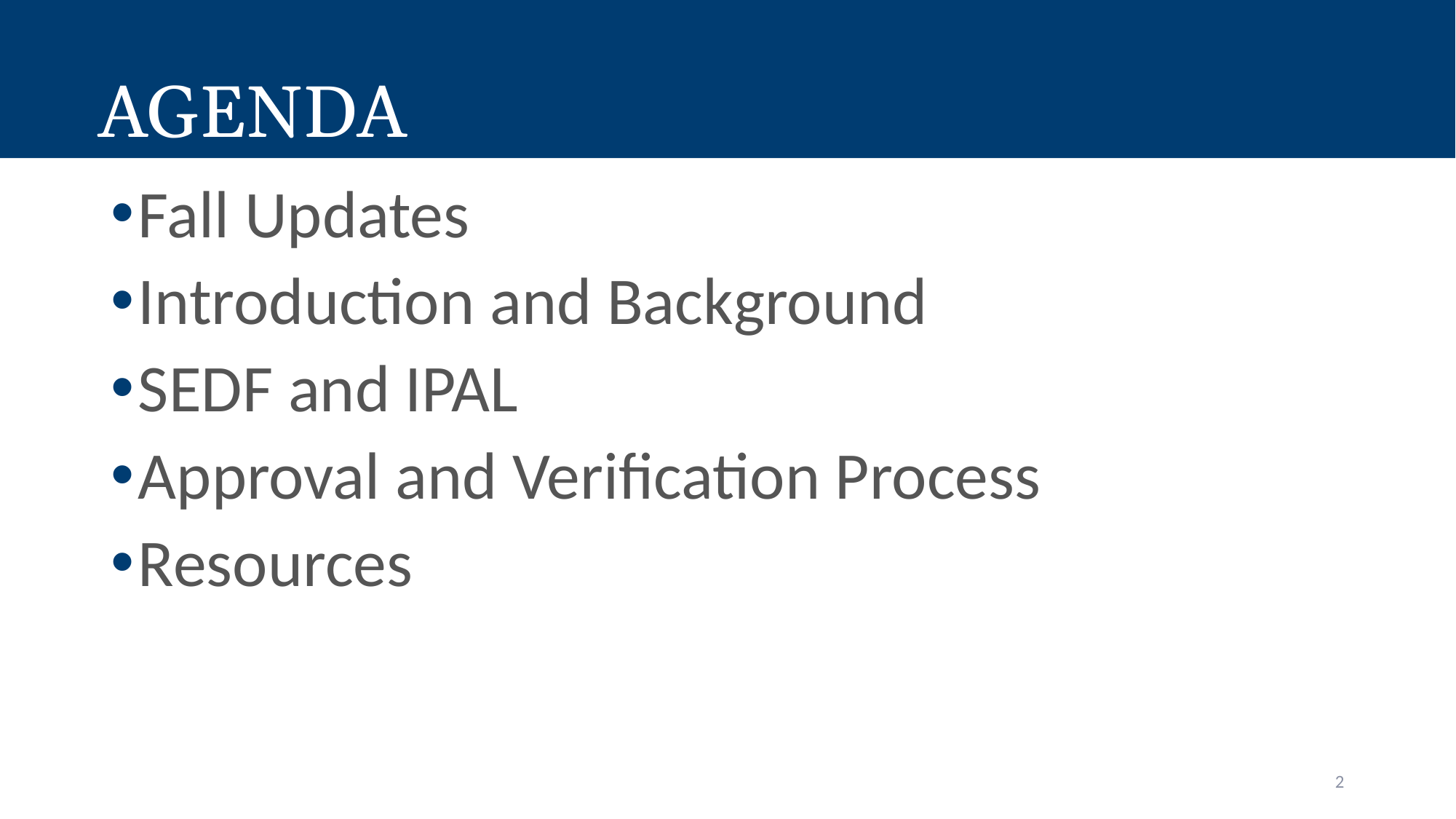

# Agenda
Fall Updates
Introduction and Background
SEDF and IPAL
Approval and Verification Process
Resources

2